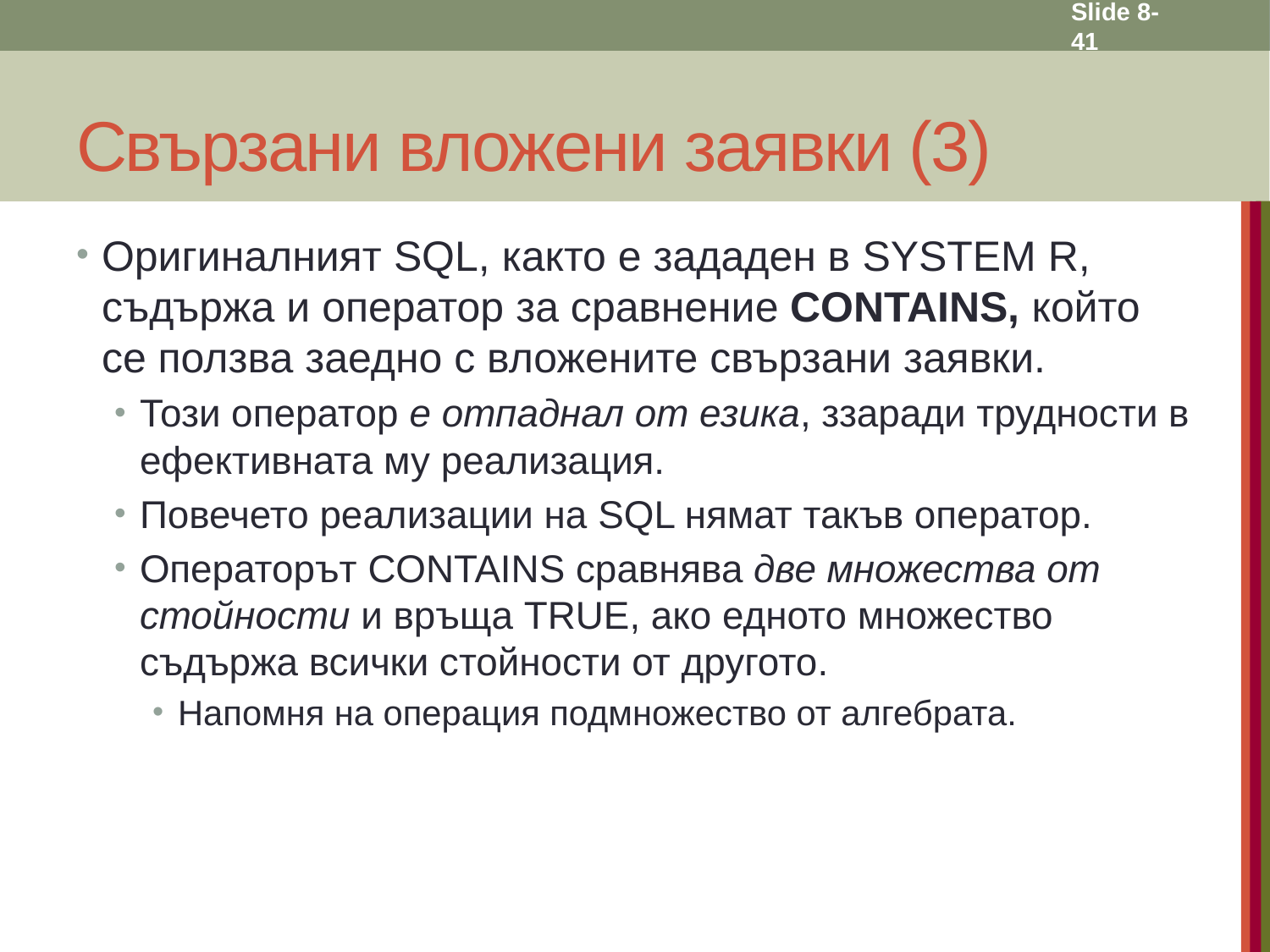

Slide 8- 41
# Свързани вложени заявки (3)
Оригиналният SQL, както е зададен в SYSTEM R, съдържа и оператор за сравнение CONTAINS, който се ползва заедно с вложените свързани заявки.
Този оператор е отпаднал от езика, ззаради трудности в ефективната му реализация.
Повечето реализации на SQL нямат такъв оператор.
Операторът CONTAINS сравнява две множества от стойности и връща TRUE, ако едното множество съдържа всички стойности от другото.
Напомня на операция подмножество от алгебрата.